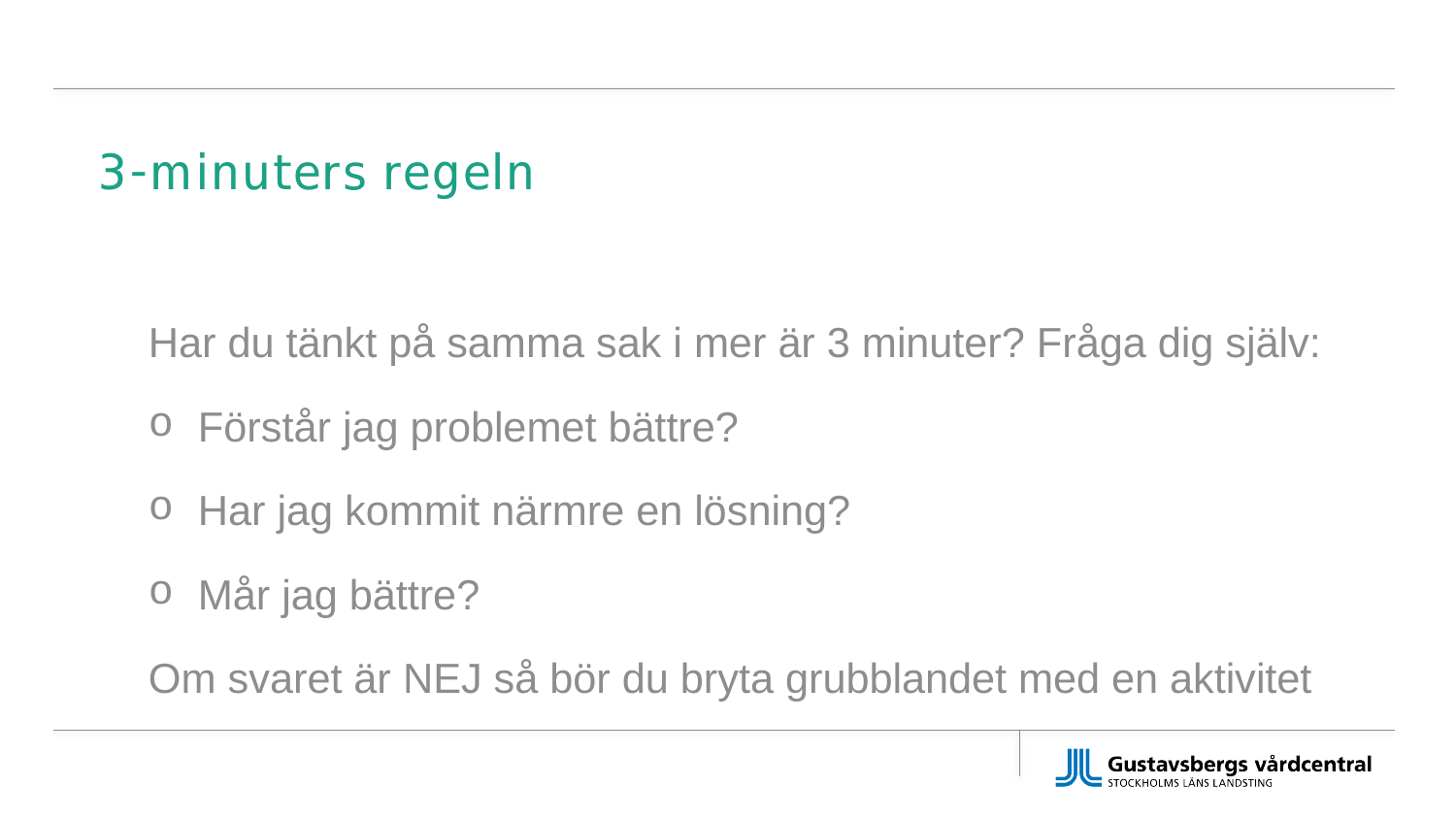

# 3-minuters regeln
Har du tänkt på samma sak i mer är 3 minuter? Fråga dig själv:
Förstår jag problemet bättre?
Har jag kommit närmre en lösning?
Mår jag bättre?
Om svaret är NEJ så bör du bryta grubblandet med en aktivitet